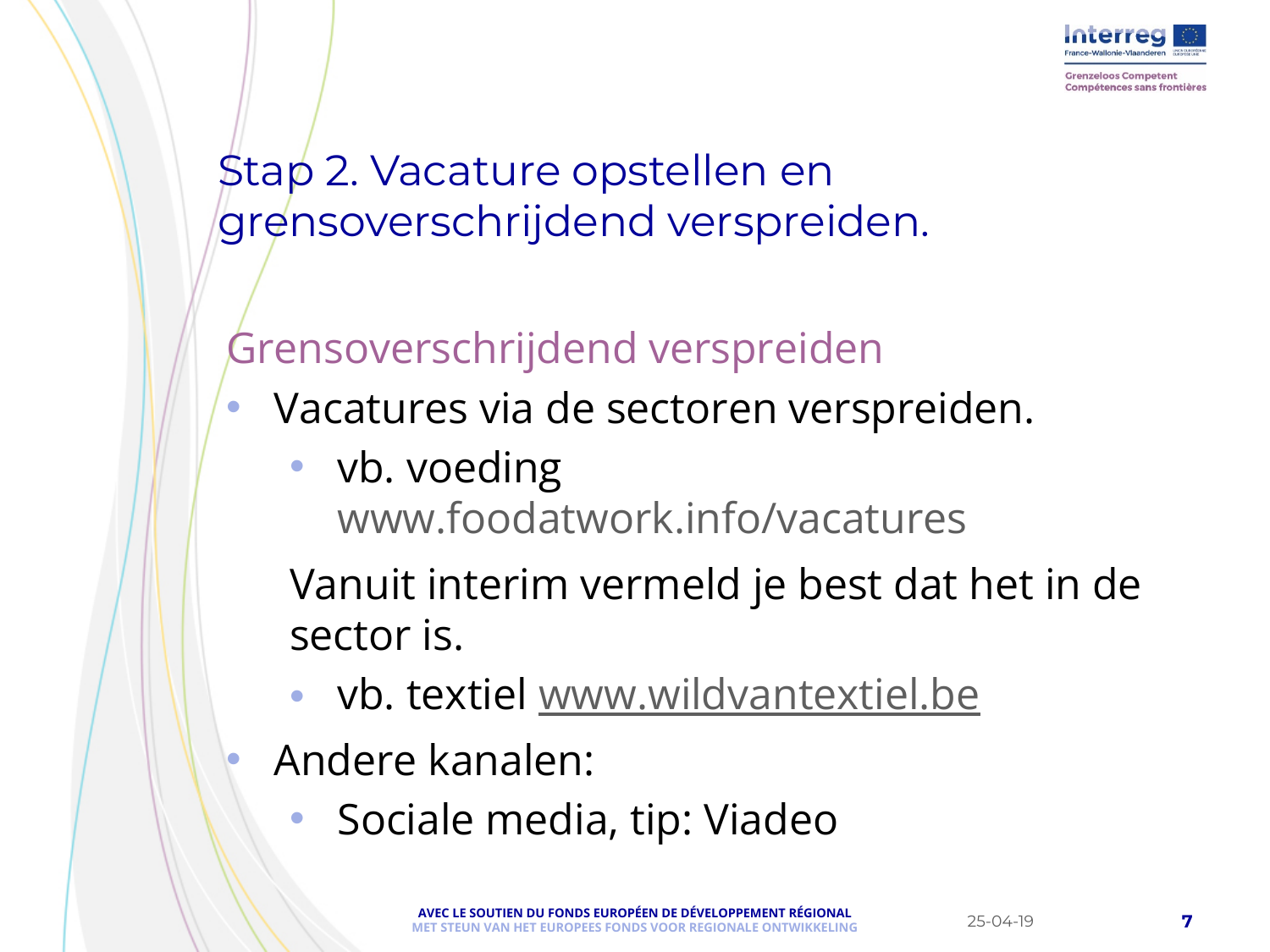

Stap 2. Vacature opstellen en grensoverschrijdend verspreiden.

Grensoverschrijdend verspreiden
Vacatures via de sectoren verspreiden.
vb. voeding www.foodatwork.info/vacatures
Vanuit interim vermeld je best dat het in de sector is.
vb. textiel www.wildvantextiel.be
Andere kanalen:
Sociale media, tip: Viadeo

25-04-19
7
AVEC LE SOUTIEN DU FONDS EUROPÉEN DE DÉVELOPPEMENT RÉGIONAL
MET STEUN VAN HET EUROPEES FONDS VOOR REGIONALE ONTWIKKELING